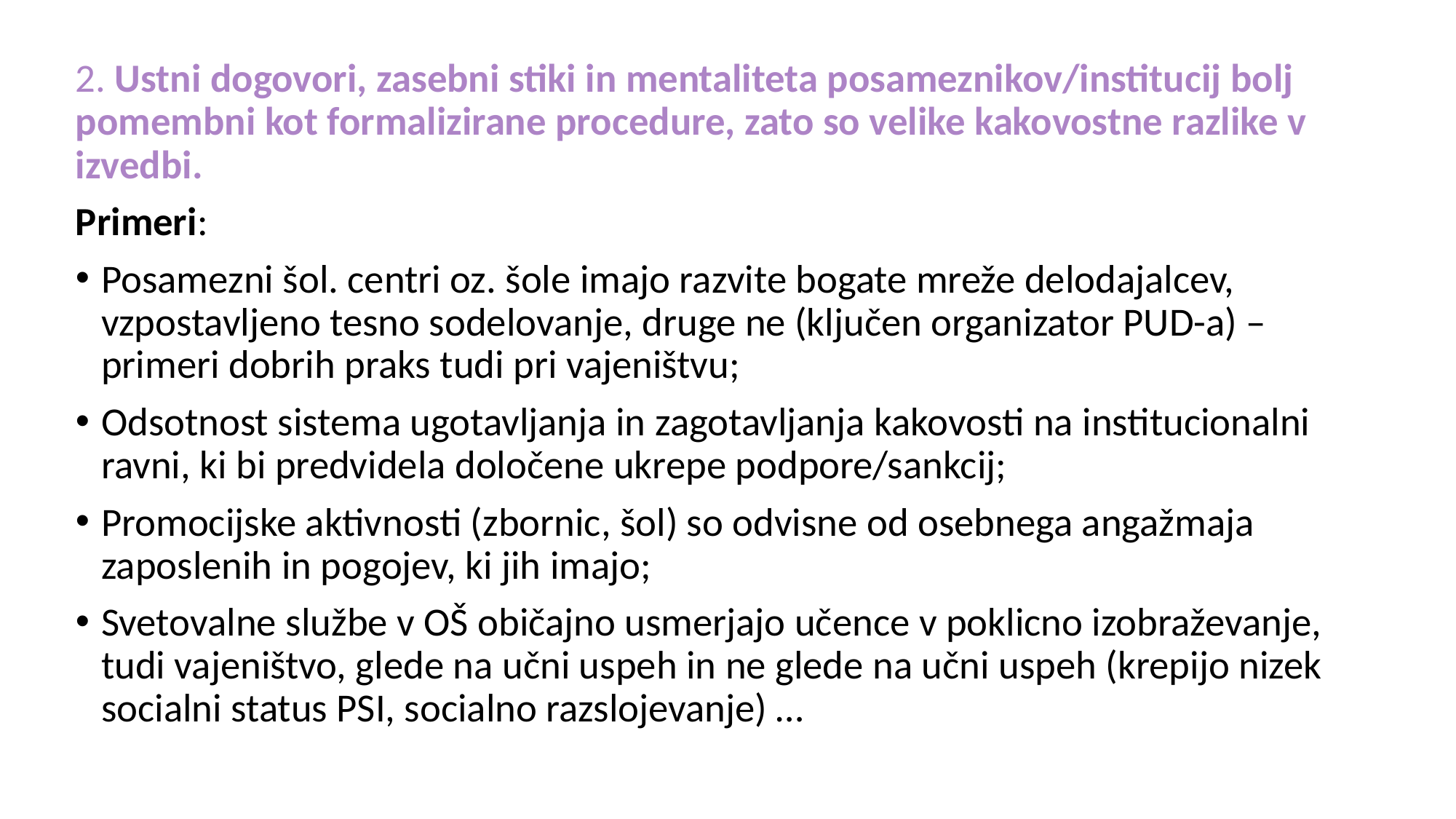

2. Ustni dogovori, zasebni stiki in mentaliteta posameznikov/institucij bolj pomembni kot formalizirane procedure, zato so velike kakovostne razlike v izvedbi.
Primeri:
Posamezni šol. centri oz. šole imajo razvite bogate mreže delodajalcev, vzpostavljeno tesno sodelovanje, druge ne (ključen organizator PUD-a) – primeri dobrih praks tudi pri vajeništvu;
Odsotnost sistema ugotavljanja in zagotavljanja kakovosti na institucionalni ravni, ki bi predvidela določene ukrepe podpore/sankcij;
Promocijske aktivnosti (zbornic, šol) so odvisne od osebnega angažmaja zaposlenih in pogojev, ki jih imajo;
Svetovalne službe v OŠ običajno usmerjajo učence v poklicno izobraževanje, tudi vajeništvo, glede na učni uspeh in ne glede na učni uspeh (krepijo nizek socialni status PSI, socialno razslojevanje) …